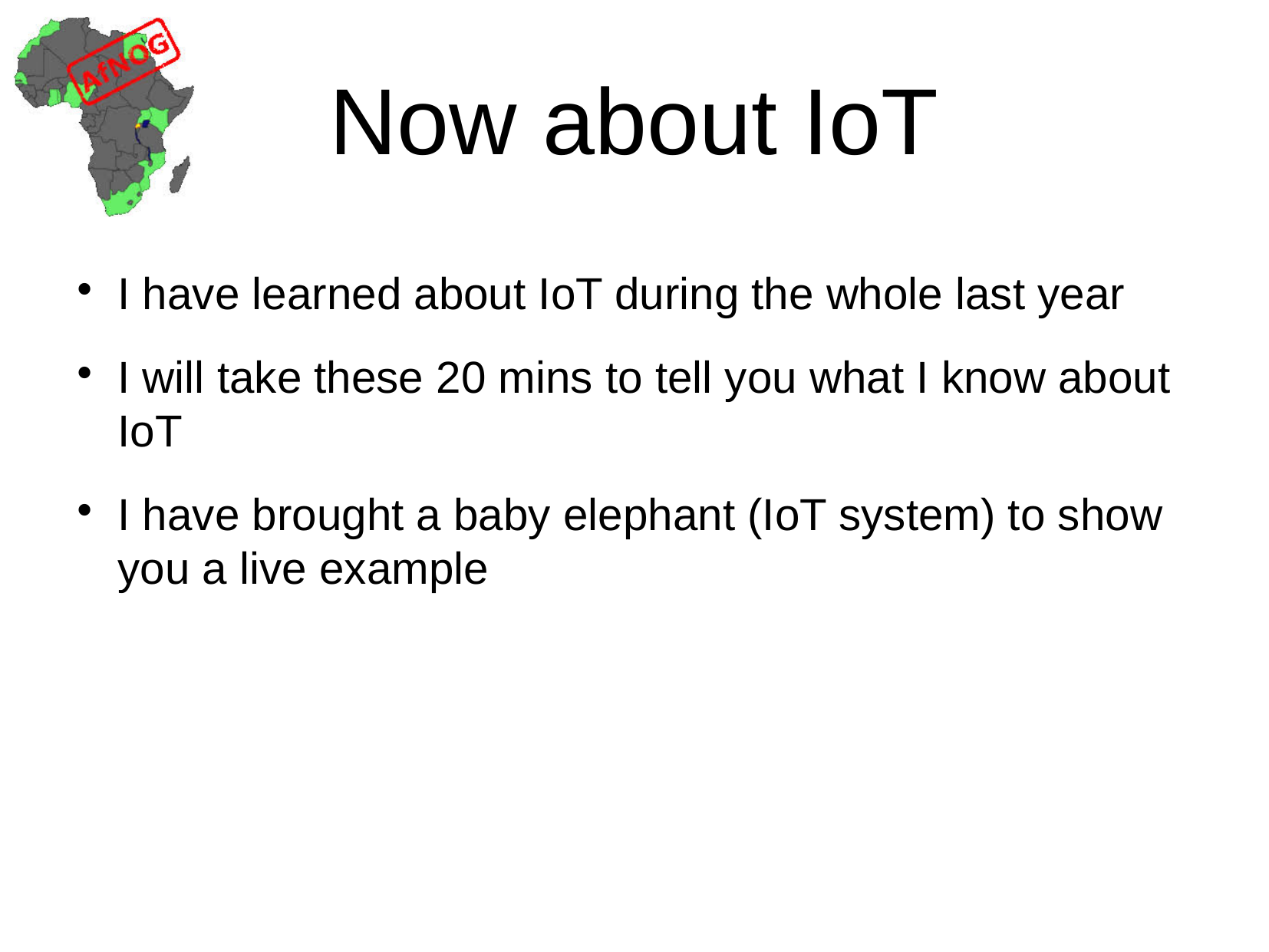

Now about IoT
I have learned about IoT during the whole last year
I will take these 20 mins to tell you what I know about IoT
I have brought a baby elephant (IoT system) to show you a live example